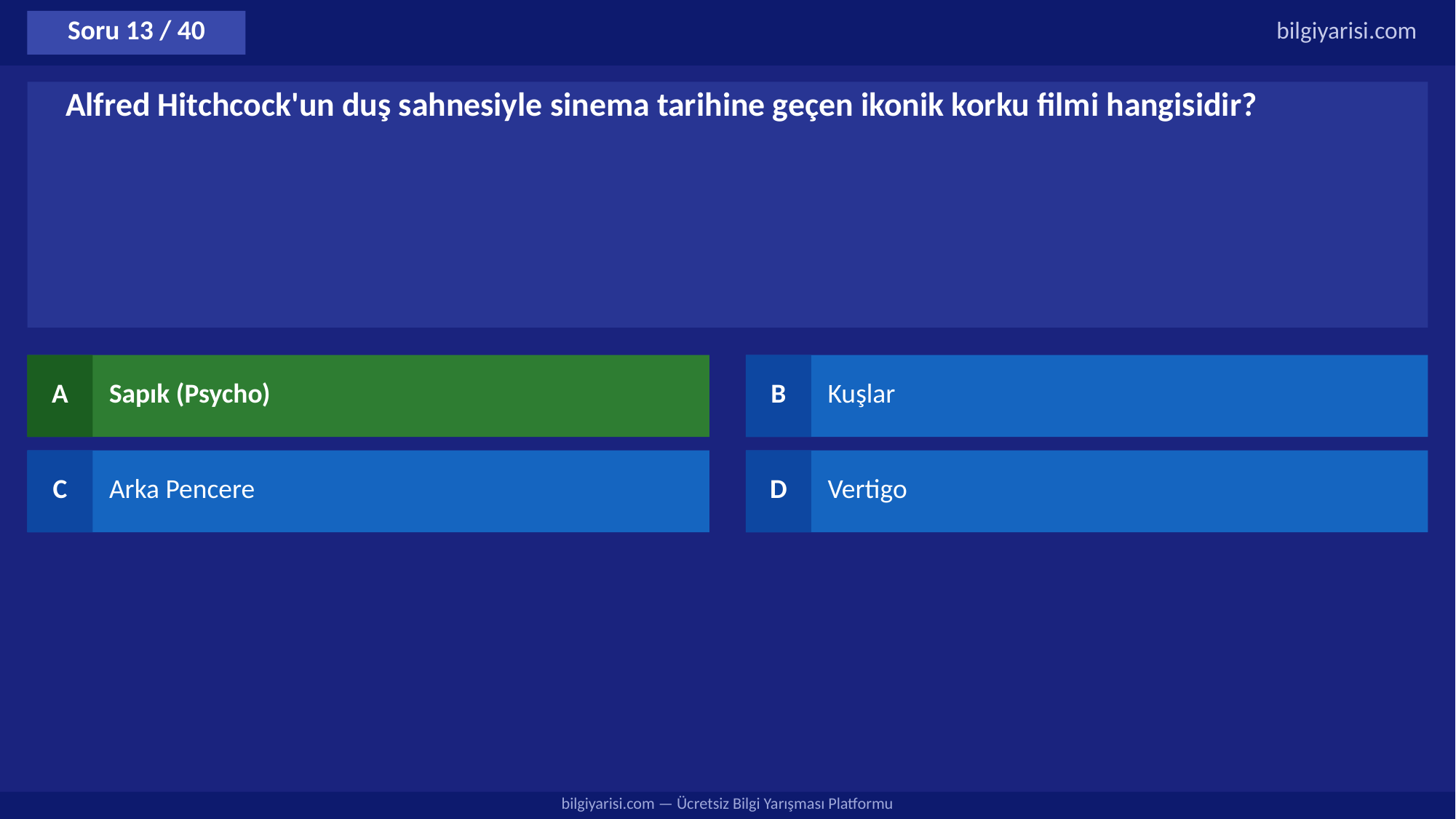

Soru 13 / 40
bilgiyarisi.com

Alfred Hitchcock'un duş sahnesiyle sinema tarihine geçen ikonik korku filmi hangisidir?

A
Sapık (Psycho)

B
Kuşlar

C
Arka Pencere

D
Vertigo
bilgiyarisi.com — Ücretsiz Bilgi Yarışması Platformu